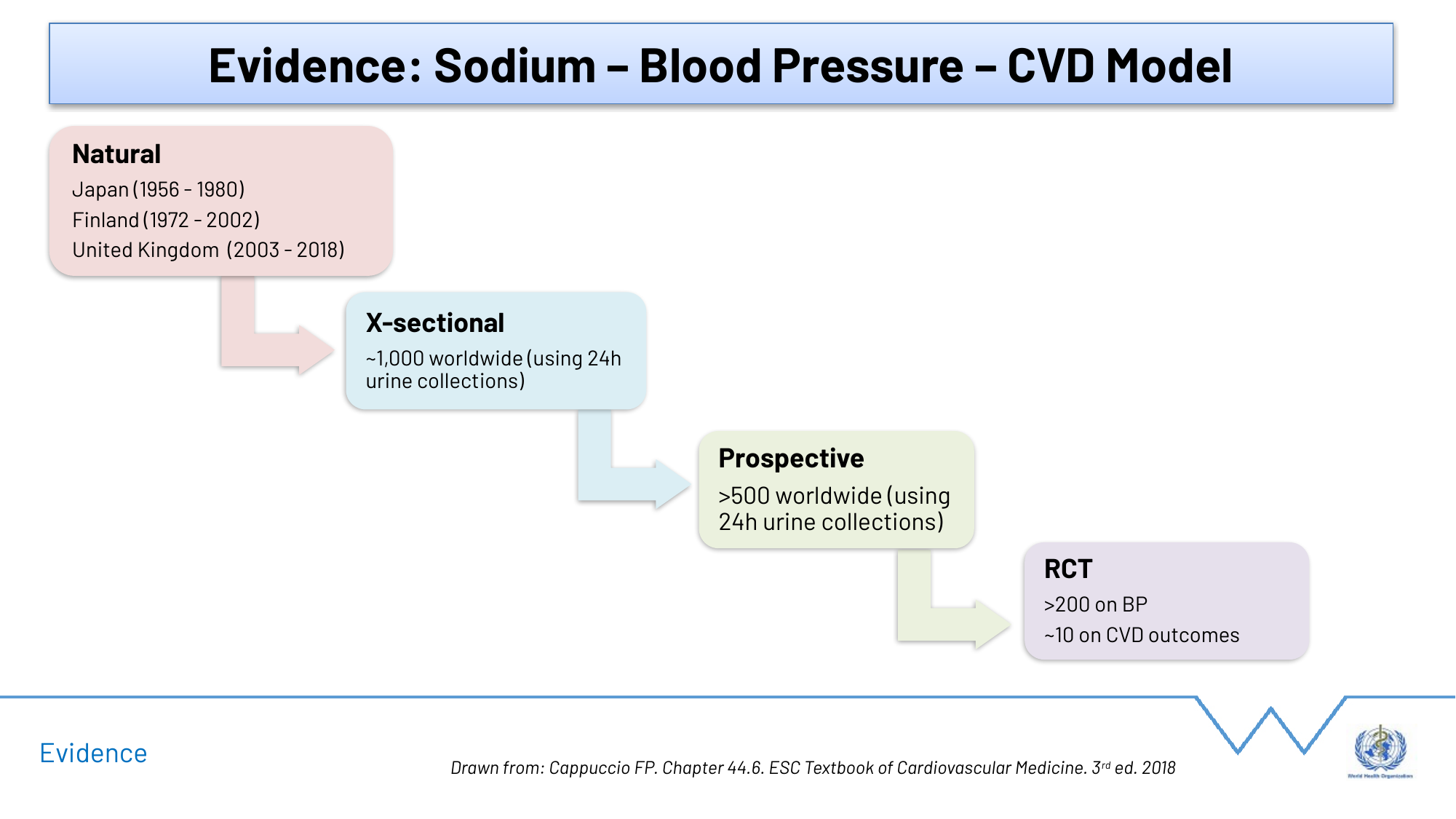

# Evidence: Sodium – Blood Pressure – CVD Model
Natural
Japan (1956 - 1980)
Finland (1972 - 2002)
United Kingdom  (2003 - 2018)
X-sectional
~1,000 worldwide (using 24h urine collections)
Prospective
>500 worldwide (using 24h urine collections)
RCT
>200 on BP
~10 on CVD outcomes
Evidence
Drawn from: Cappuccio FP. Chapter 44.6. ESC Textbook of Cardiovascular Medicine. 3rd ed. 2018